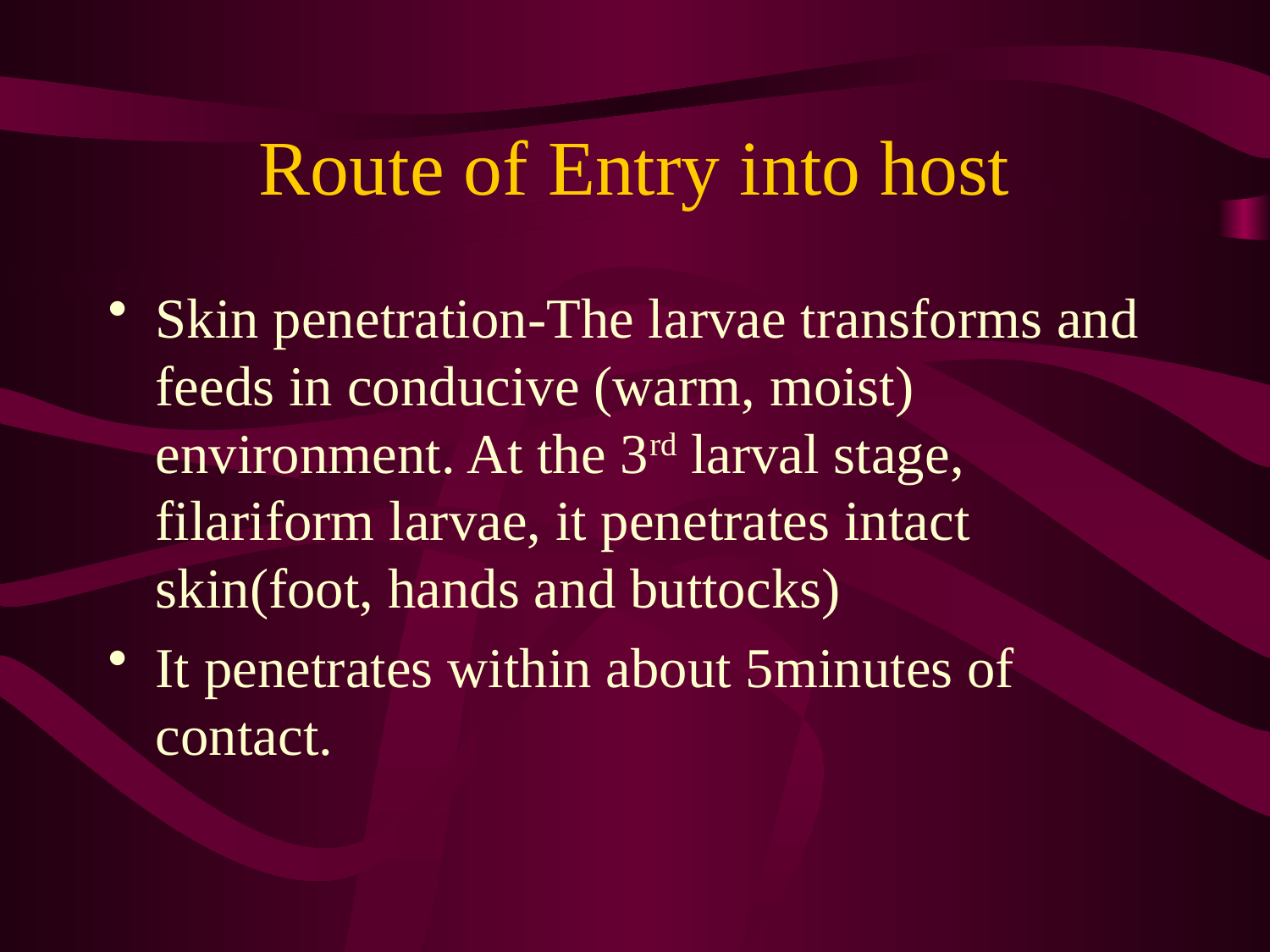

# Route of Entry into host
Skin penetration-The larvae transforms and feeds in conducive (warm, moist) environment. At the 3rd larval stage, filariform larvae, it penetrates intact skin(foot, hands and buttocks)
It penetrates within about 5minutes of contact.